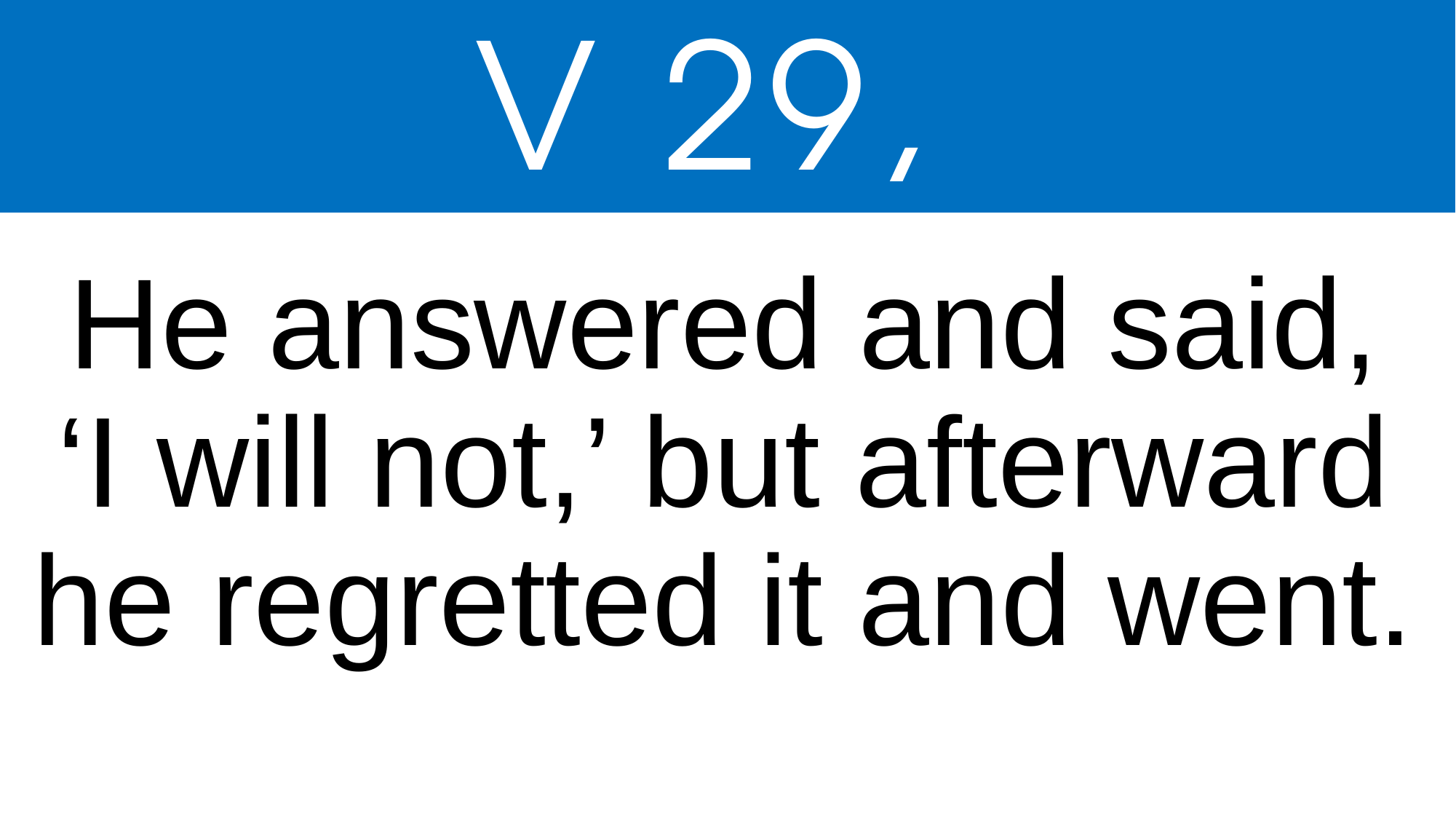

V 29,
He answered and said, ‘I will not,’ but afterward he regretted it and went.